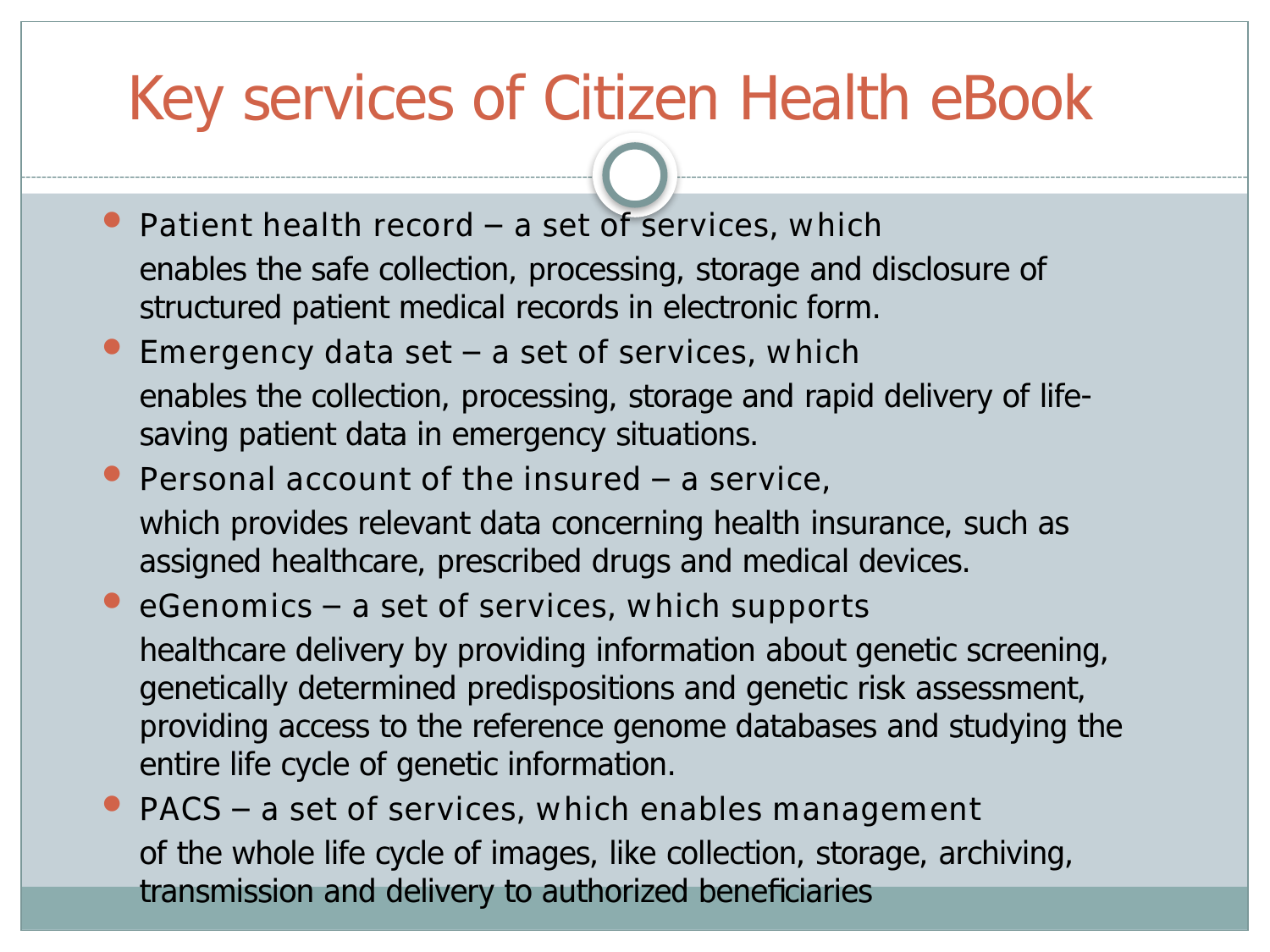

# Key services of Citizen Health eBook
Patient health record – a set of services, which
	enables the safe collection, processing, storage and disclosure of structured patient medical records in electronic form.
Emergency data set – a set of services, which
	enables the collection, processing, storage and rapid delivery of life-saving patient data in emergency situations.
Personal account of the insured – a service,
	which provides relevant data concerning health insurance, such as assigned healthcare, prescribed drugs and medical devices.
eGenomics – a set of services, which supports
	healthcare delivery by providing information about genetic screening, genetically determined predispositions and genetic risk assessment, providing access to the reference genome databases and studying the entire life cycle of genetic information.
PACS – a set of services, which enables management
	of the whole life cycle of images, like collection, storage, archiving, transmission and delivery to authorized beneficiaries